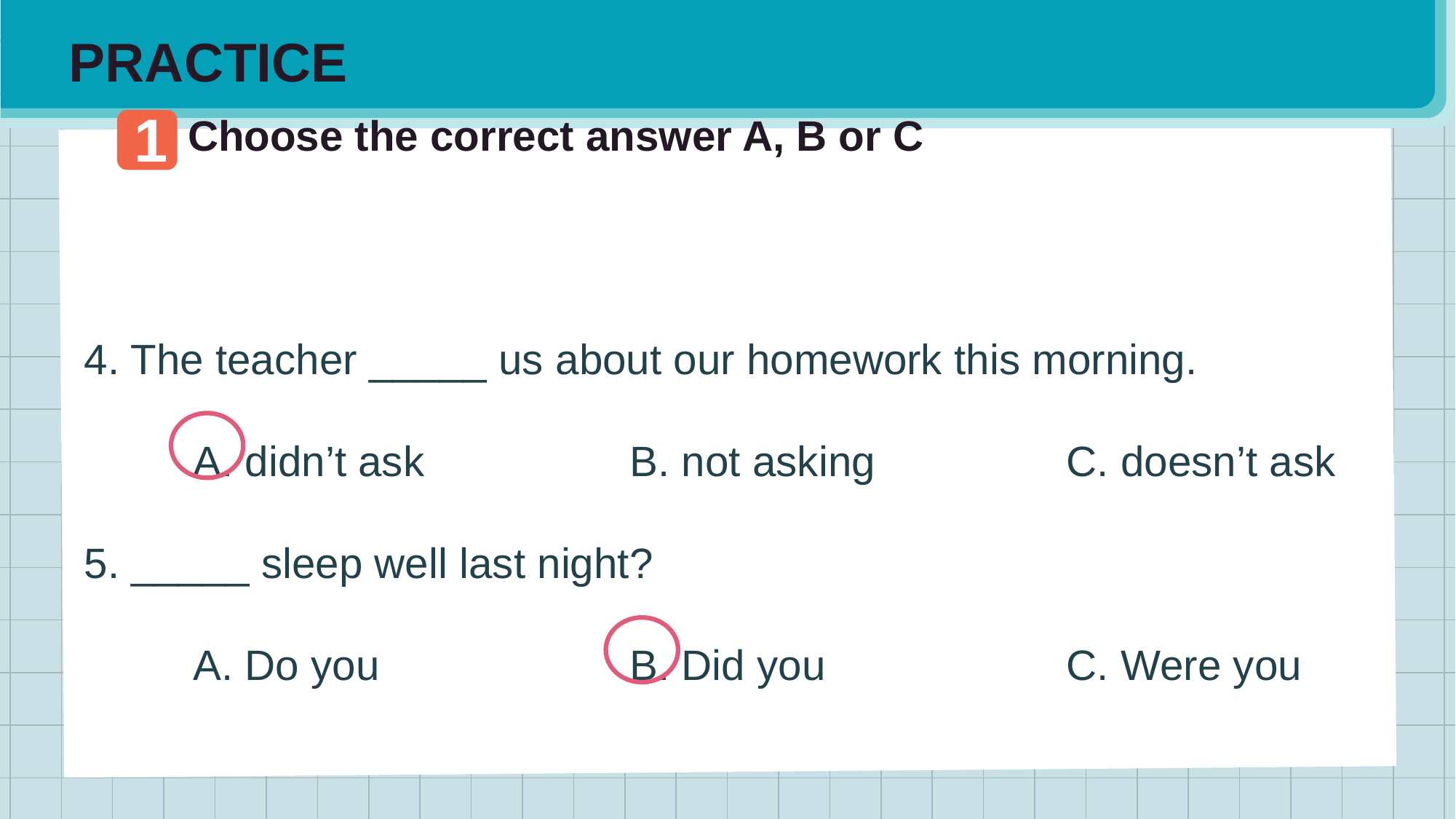

PRACTICE
1
#
Choose the correct answer A, B or C

4. The teacher _____ us about our homework this morning.
	A. didn’t ask		B. not asking		C. doesn’t ask
5. _____ sleep well last night?
	A. Do you			B. Did you			C. Were you